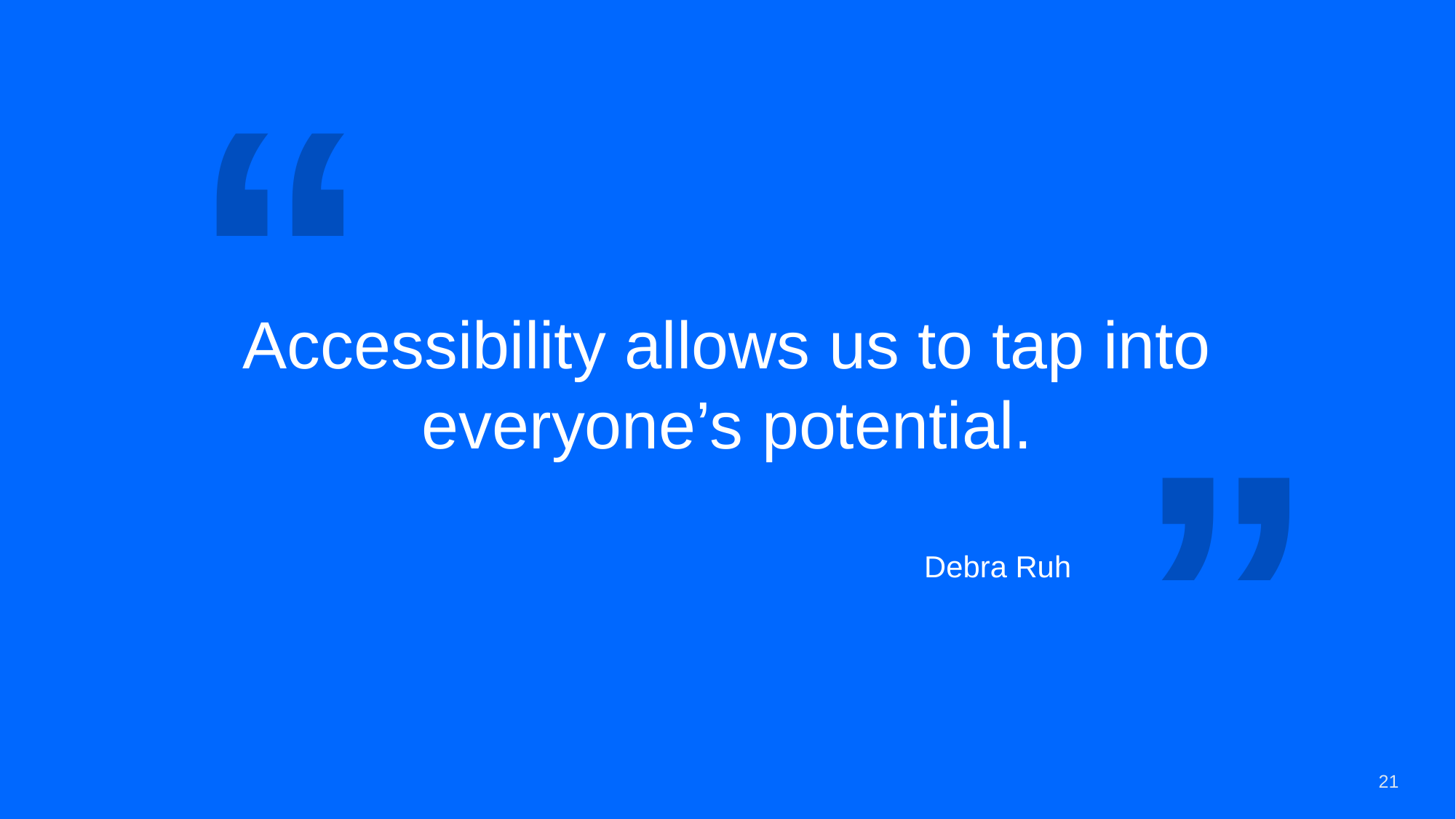

“
# Accessibility allows us to tap into everyone’s potential.
”
Debra Ruh

21